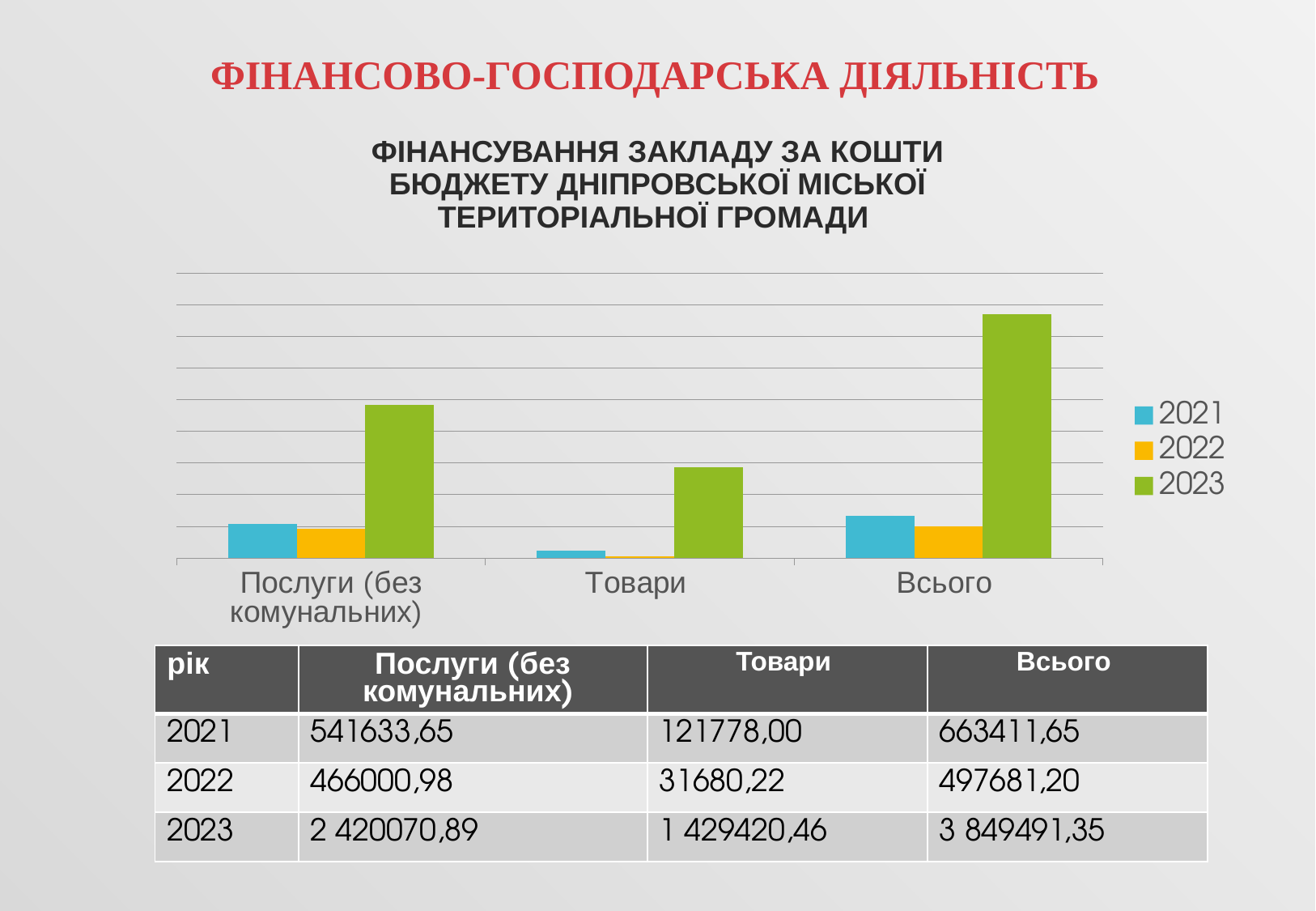

# ФІНАНСОВО-ГОСПОДАРСЬКА ДІЯЛЬНІСТЬ
Фінансування закладу за кошти бюджету Дніпровської міської територіальної громади

### Chart

| Category | 2021 | 2022 | 2023 |
|---|---|---|---|
| Послуги (без комунальних)  | 541633.65 | 466000.98 | 2420070.89 |
| Товари  | 121778.0 | 31680.22 | 1429420.46 |
| Всього  | 663411.65 | 497681.2 | 3849491.35 |
| рік | Послуги (без комунальних) | Товари | Всього |
| --- | --- | --- | --- |
| 2021 | 541633,65 | 121778,00 | 663411,65 |
| 2022 | 466000,98 | 31680,22 | 497681,20 |
| 2023 | 2 420070,89 | 1 429420,46 | 3 849491,35 |